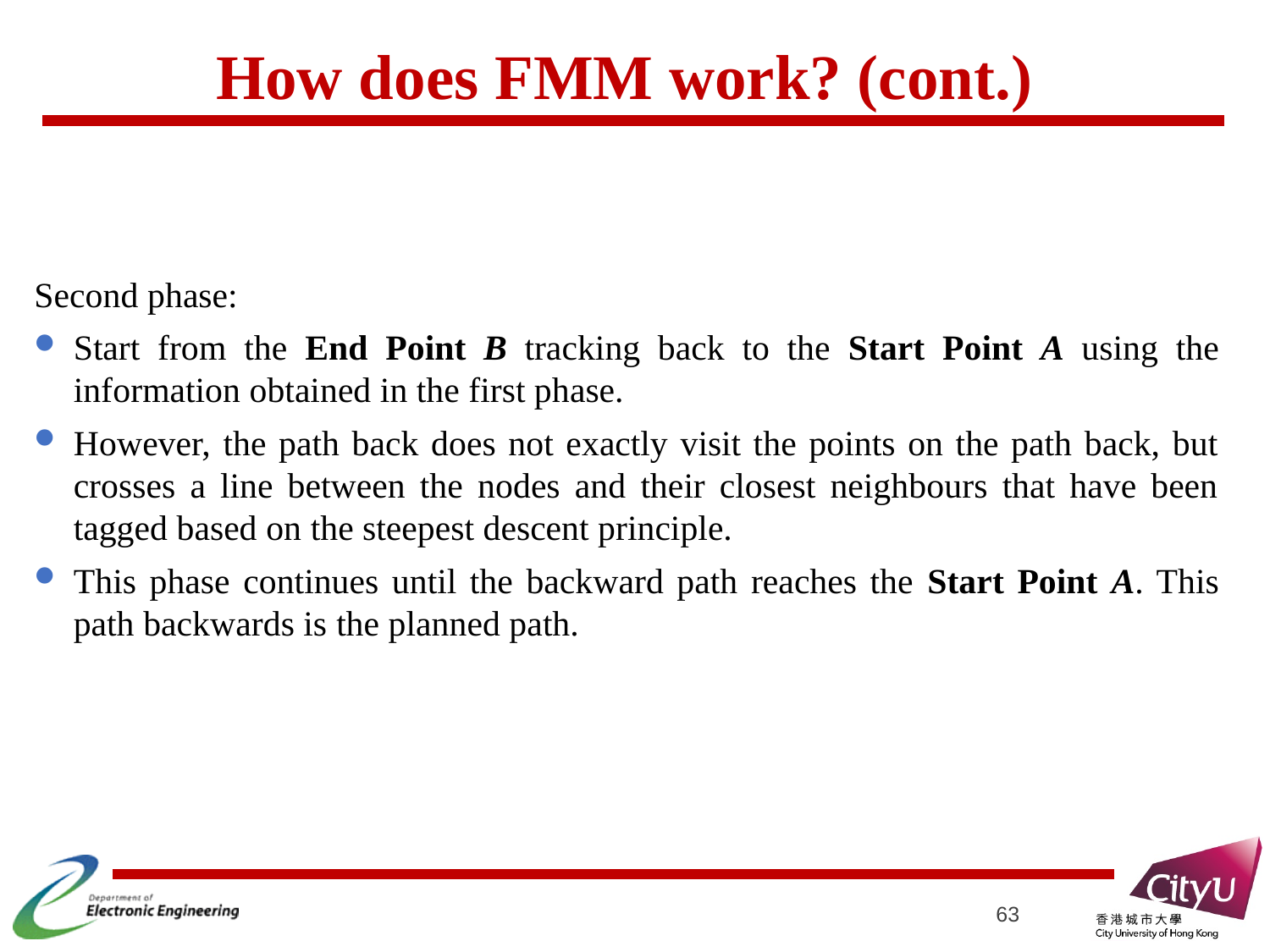

How does FMM work? (cont.)
Second phase:
Start from the End Point B tracking back to the Start Point A using the information obtained in the first phase.
However, the path back does not exactly visit the points on the path back, but crosses a line between the nodes and their closest neighbours that have been tagged based on the steepest descent principle.
This phase continues until the backward path reaches the Start Point A. This path backwards is the planned path.

63